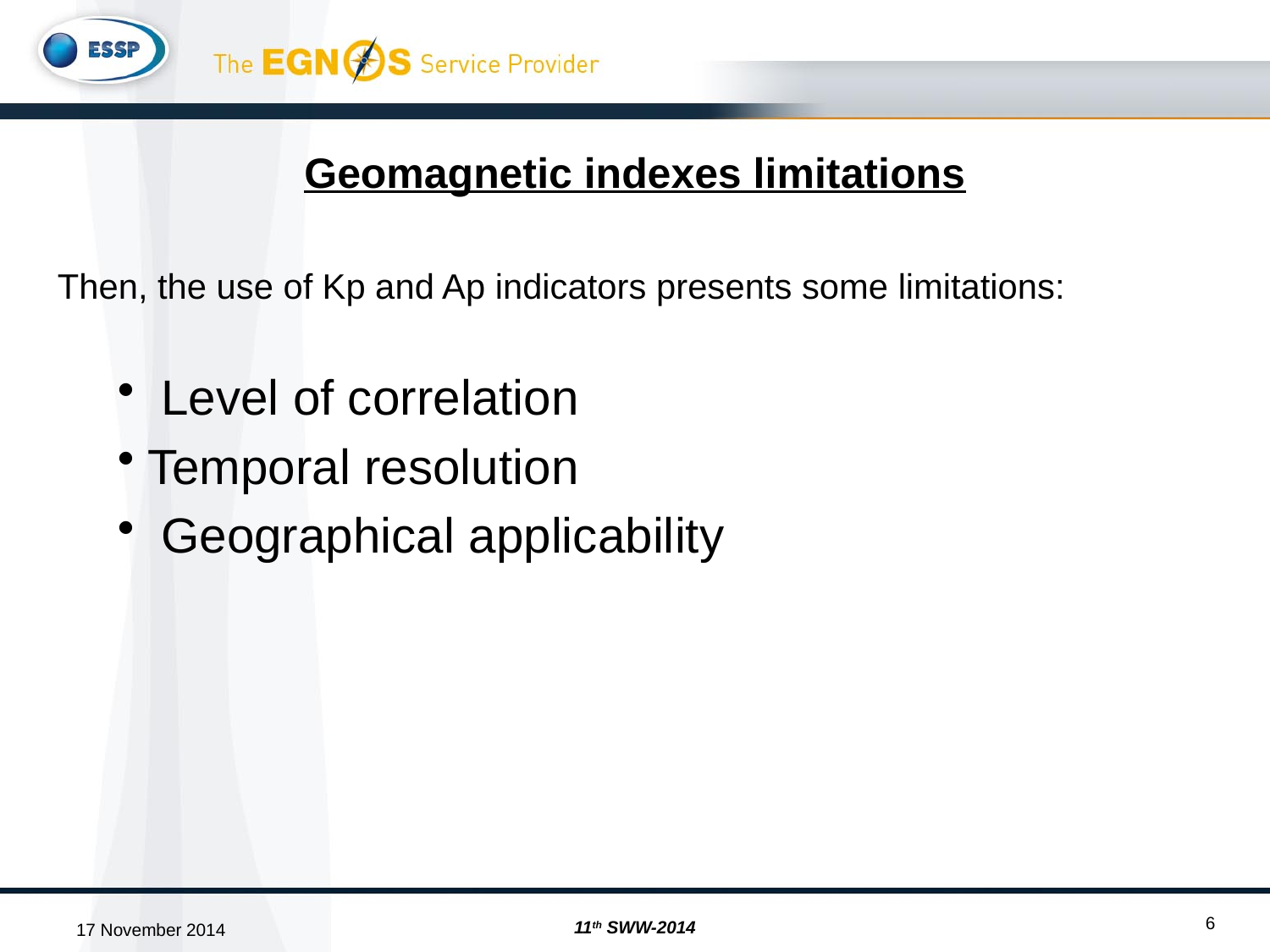

# Geomagnetic indexes limitations
Then, the use of Kp and Ap indicators presents some limitations:

 Level of correlation
Temporal resolution
 Geographical applicability

6
11th SWW-2014
17 November 2014